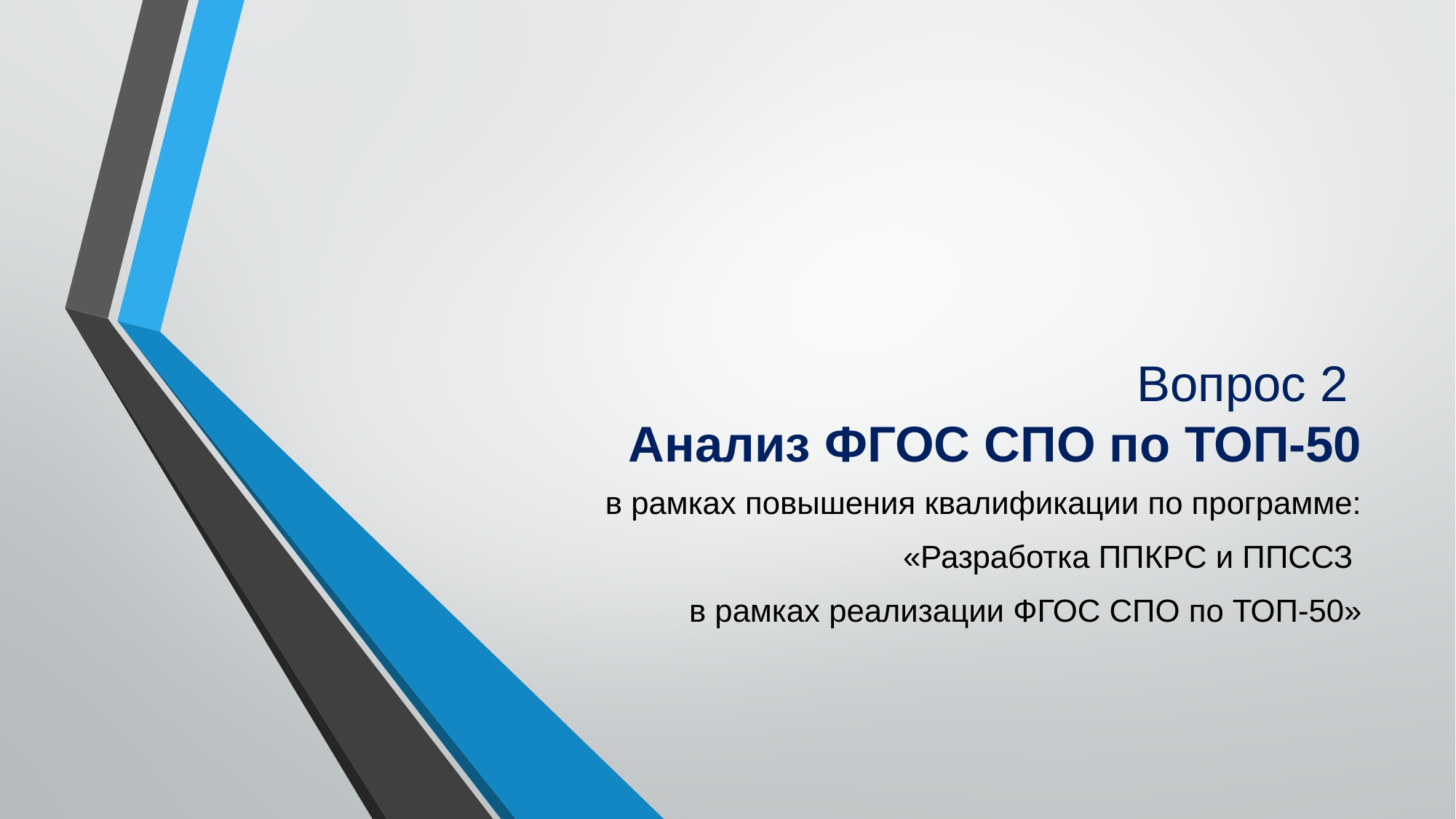

# Вопрос 2 Анализ ФГОС СПО по ТОП-50
в рамках повышения квалификации по программе:
«Разработка ППКРС и ППССЗ
в рамках реализации ФГОС СПО по ТОП-50»